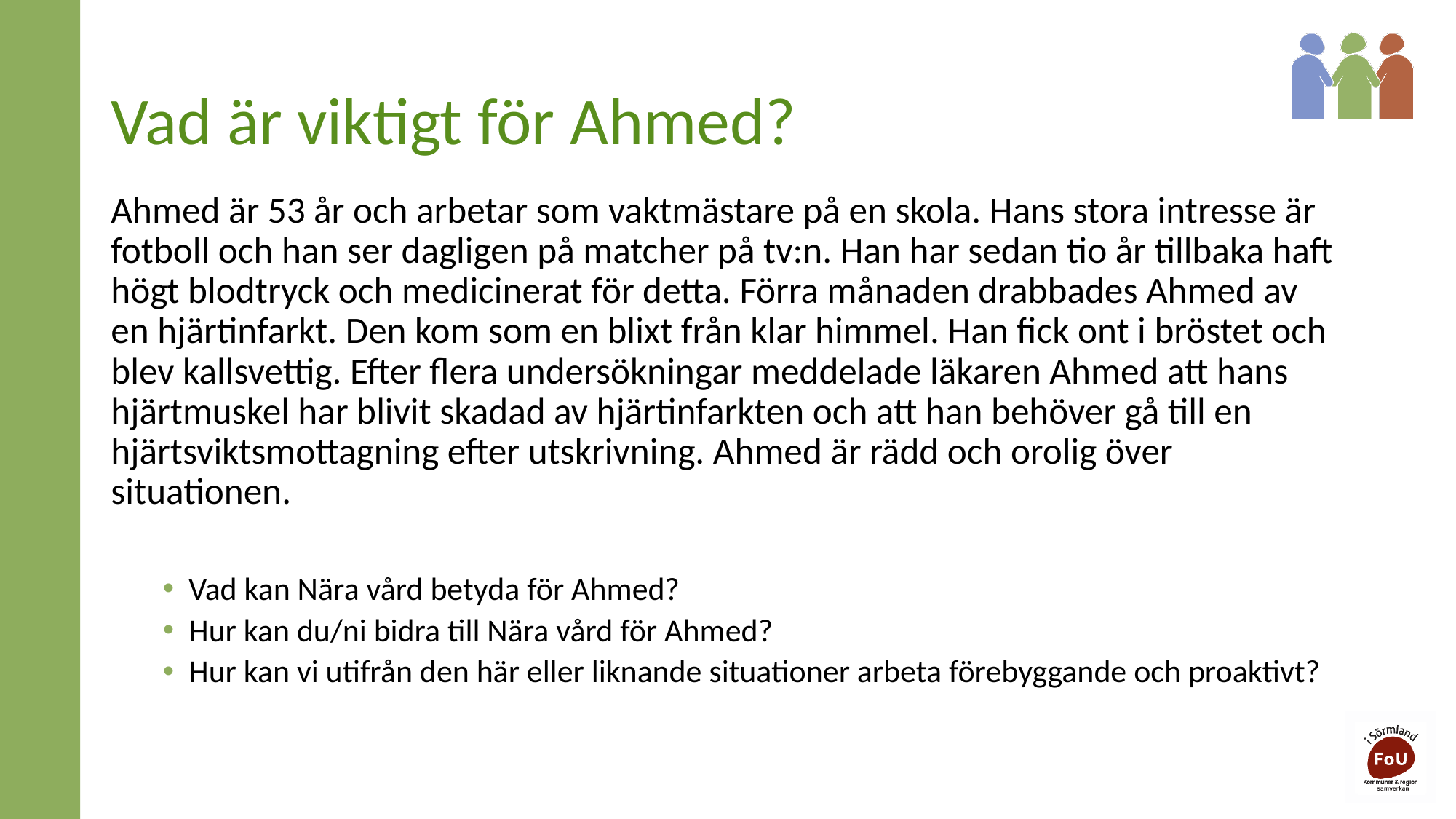

# Vad är viktigt för Ahmed?
Ahmed är 53 år och arbetar som vaktmästare på en skola. Hans stora intresse är fotboll och han ser dagligen på matcher på tv:n. Han har sedan tio år tillbaka haft högt blodtryck och medicinerat för detta. Förra månaden drabbades Ahmed av en hjärtinfarkt. Den kom som en blixt från klar himmel. Han fick ont i bröstet och blev kallsvettig. Efter flera undersökningar meddelade läkaren Ahmed att hans hjärtmuskel har blivit skadad av hjärtinfarkten och att han behöver gå till en hjärtsviktsmottagning efter utskrivning. Ahmed är rädd och orolig över situationen.

Vad kan Nära vård betyda för Ahmed?
Hur kan du/ni bidra till Nära vård för Ahmed?
Hur kan vi utifrån den här eller liknande situationer arbeta förebyggande och proaktivt?